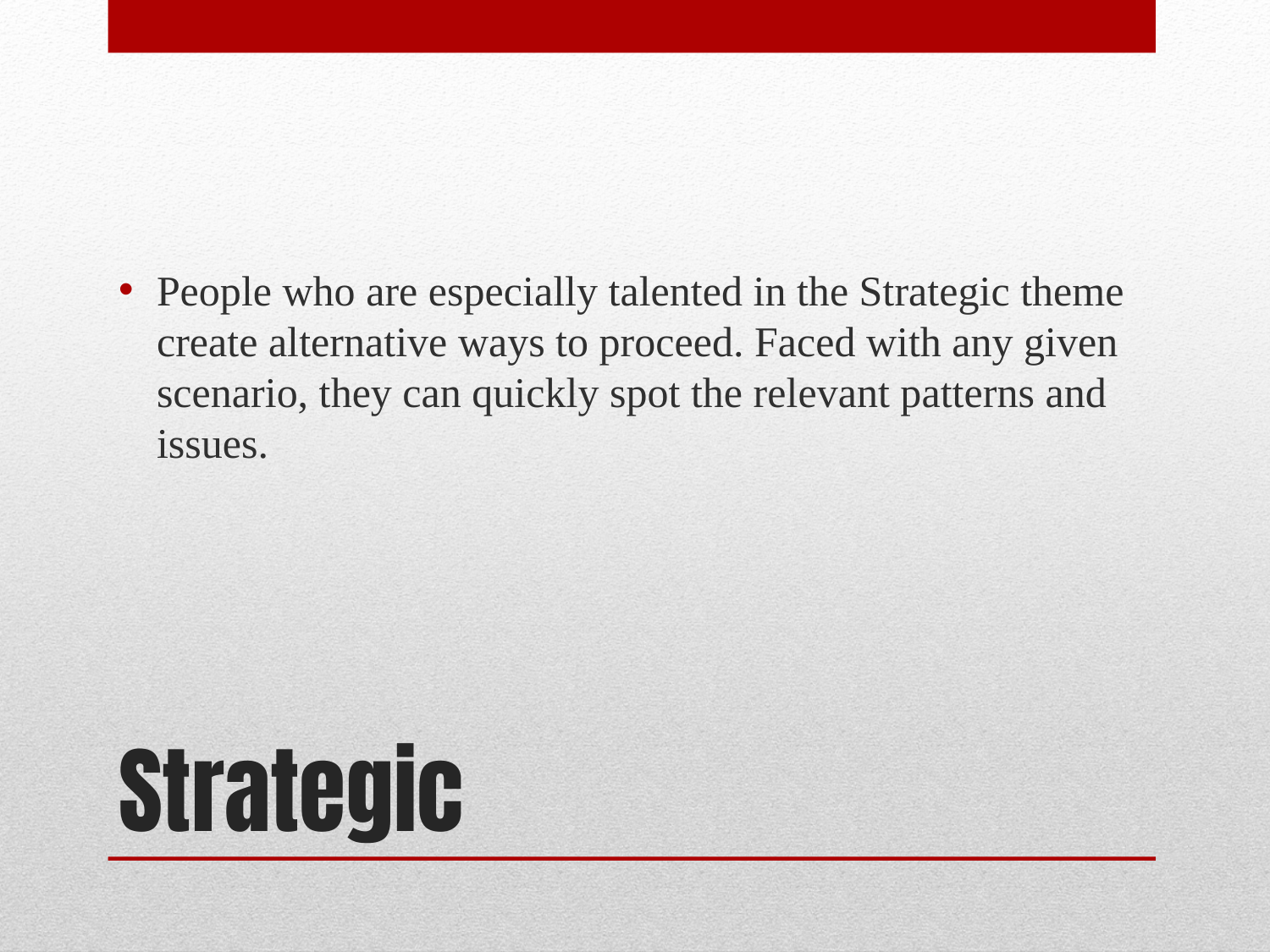

People who are especially talented in the Strategic theme create alternative ways to proceed. Faced with any given scenario, they can quickly spot the relevant patterns and issues.
# Strategic